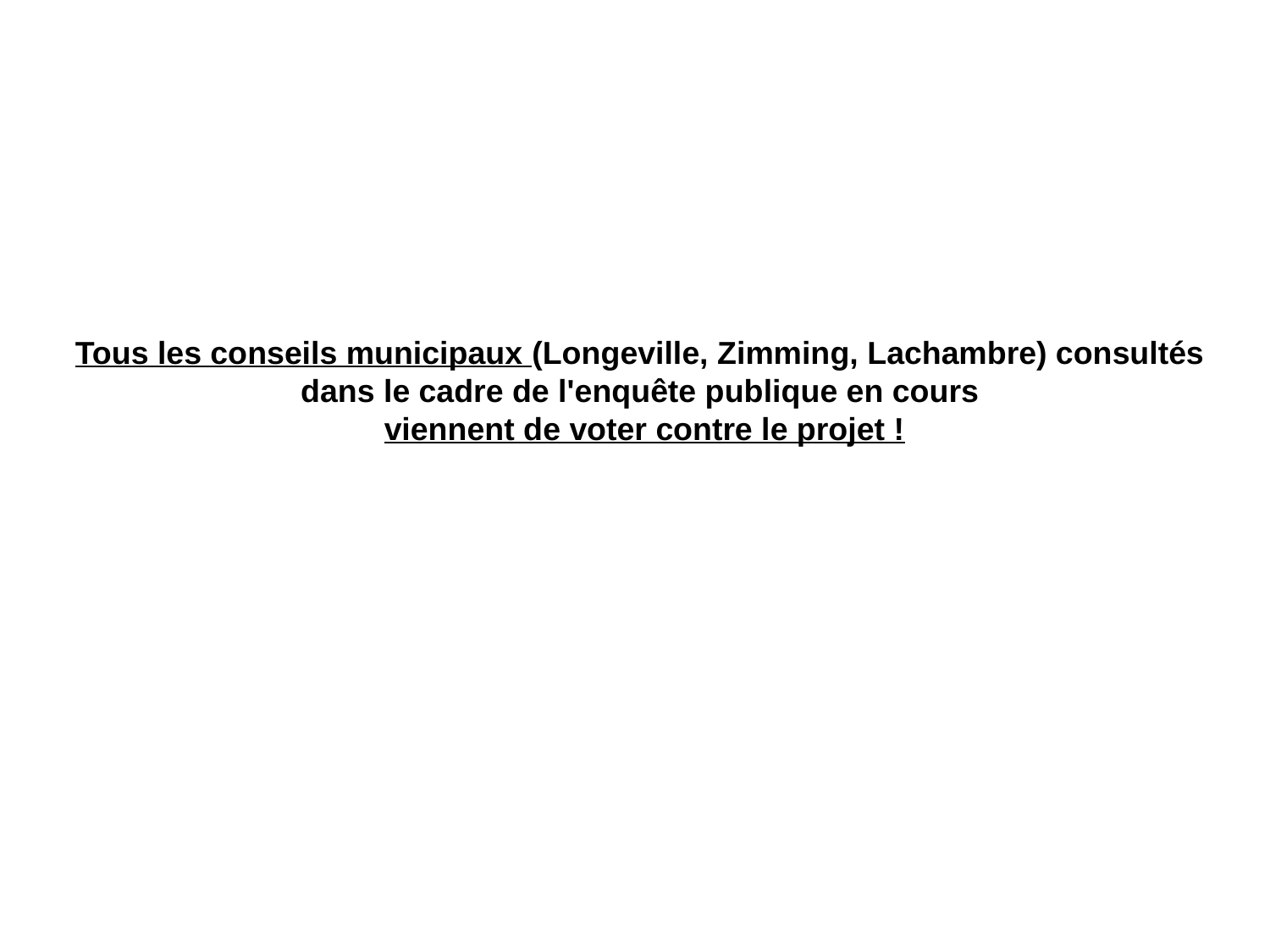

Tous les conseils municipaux (Longeville, Zimming, Lachambre) consultés dans le cadre de l'enquête publique en cours
 viennent de voter contre le projet !